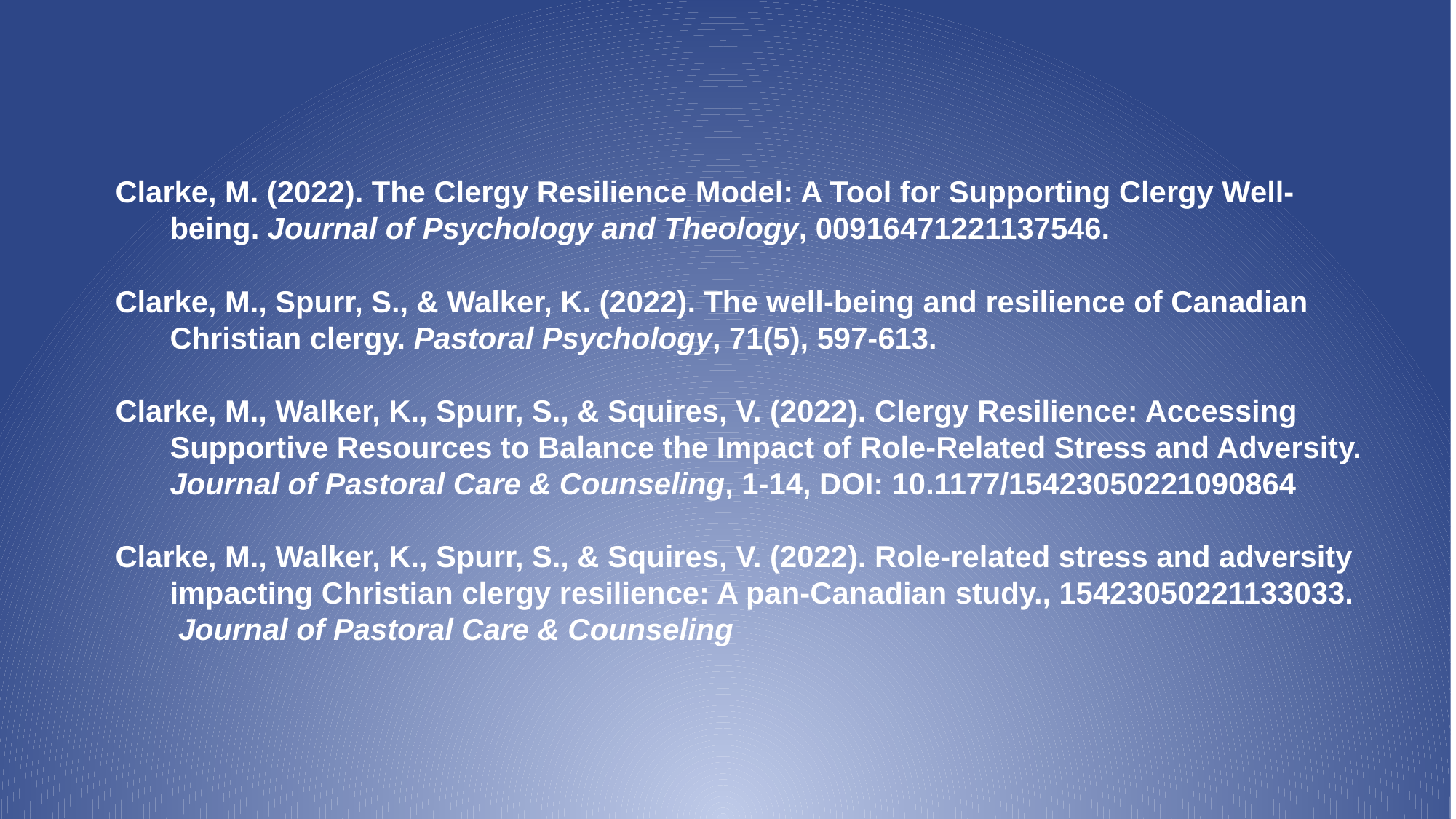

Clarke, M. (2022). The Clergy Resilience Model: A Tool for Supporting Clergy Well-being. Journal of Psychology and Theology, 00916471221137546.

Clarke, M., Spurr, S., & Walker, K. (2022). The well-being and resilience of Canadian Christian clergy. Pastoral Psychology, 71(5), 597-613.

Clarke, M., Walker, K., Spurr, S., & Squires, V. (2022). Clergy Resilience: Accessing Supportive Resources to Balance the Impact of Role-Related Stress and Adversity. Journal of Pastoral Care & Counseling, 1-14, DOI: 10.1177/15423050221090864

Clarke, M., Walker, K., Spurr, S., & Squires, V. (2022). Role-related stress and adversity impacting Christian clergy resilience: A pan-Canadian study., 15423050221133033.  Journal of Pastoral Care & Counseling